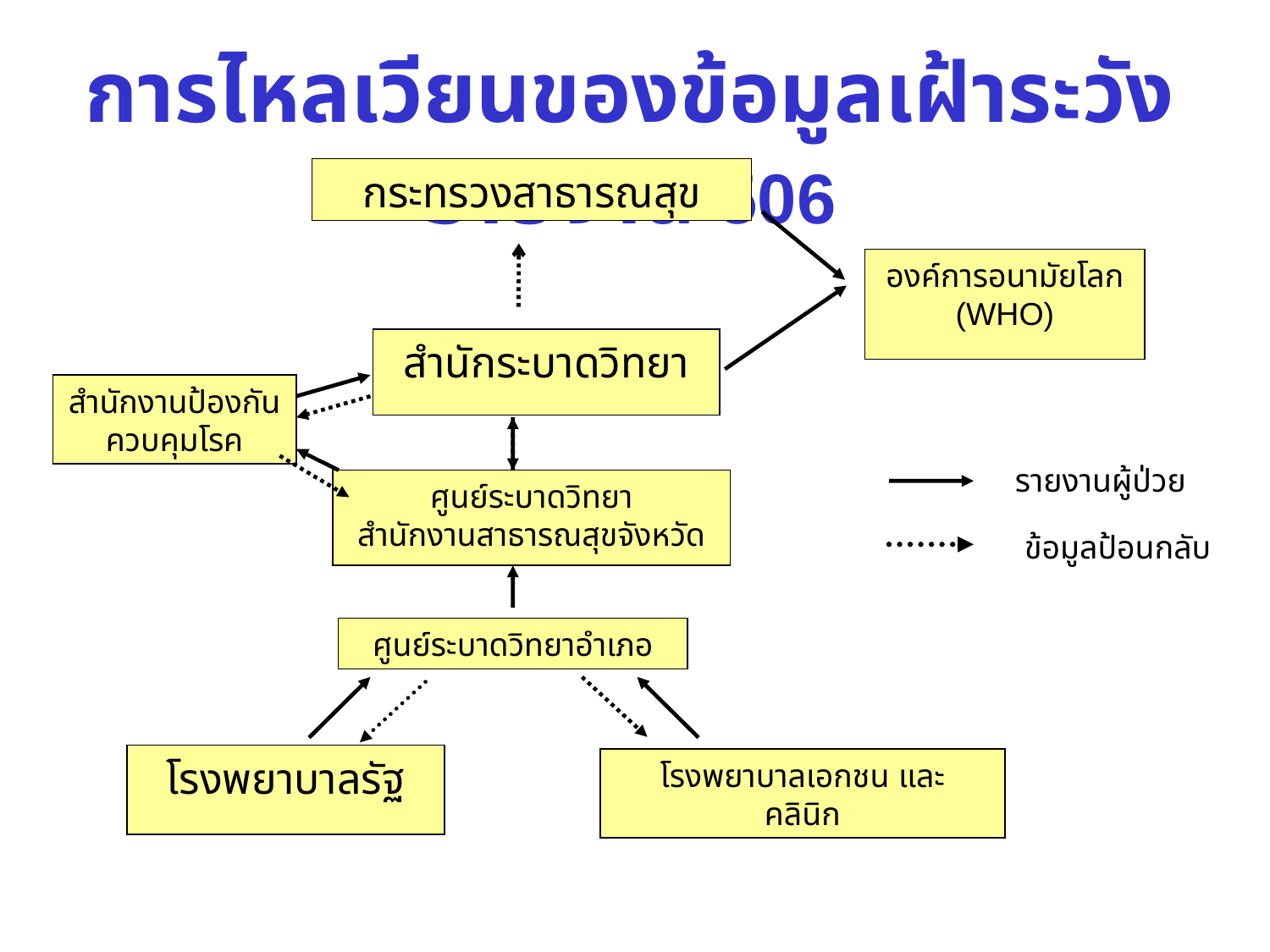

การไหลเวียนของข้อมูลเฝ้าระวังรายงาน 506

กระทรวงสาธารณสุข

องค์การอนามัยโลก
(WHO)

สำนักระบาดวิทยา
สำนักงานป้องกัน
ควบคุมโรค

รายงานผู้ป่วย

ศูนย์ระบาดวิทยา
สำนักงานสาธารณสุขจังหวัด

ข้อมูลป้อนกลับ

ศูนย์ระบาดวิทยาอำเภอ

โรงพยาบาลรัฐ
โรงพยาบาลเอกชน และ
คลินิก